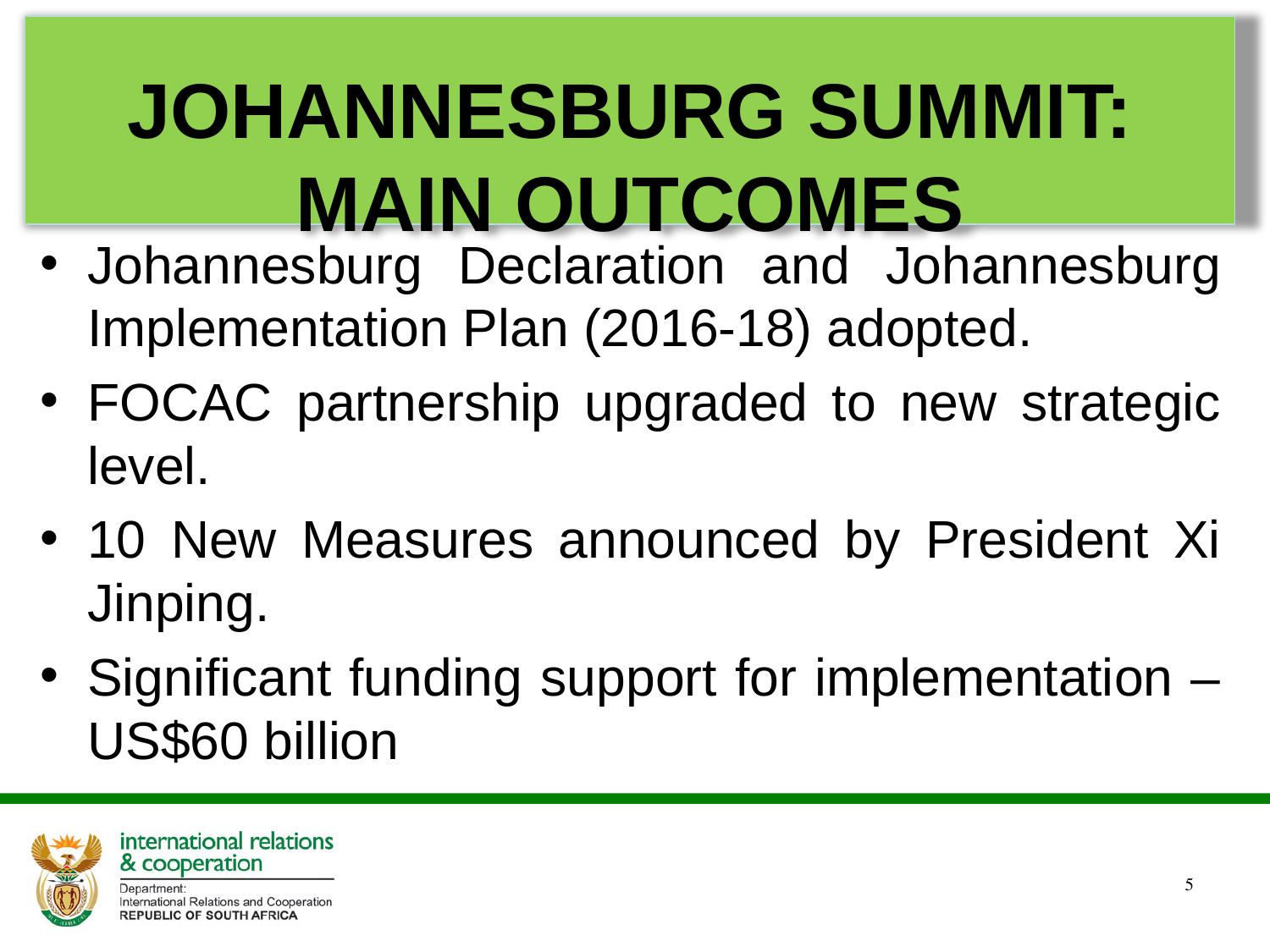

# JOHANNESBURG SUMMIT: MAIN OUTCOMES
Johannesburg Declaration and Johannesburg Implementation Plan (2016-18) adopted.
FOCAC partnership upgraded to new strategic level.
10 New Measures announced by President Xi Jinping.
Significant funding support for implementation – US$60 billion

5